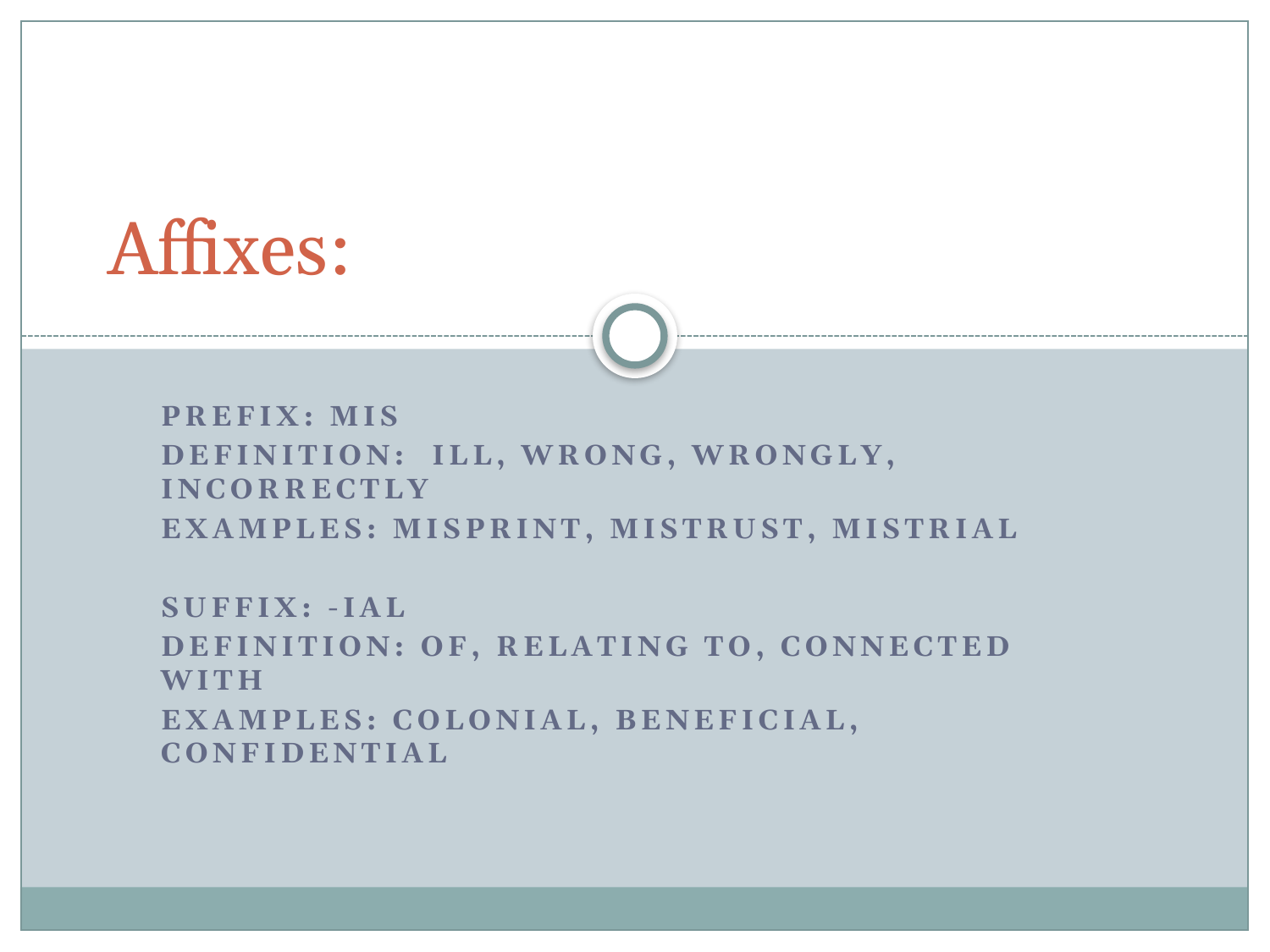

# Affixes:
Prefix: mis
Definition:  ill, wrong, wrongly, incorrectly
Examples: misprint, mistrust, mistrial

Suffix: -ial
Definition: of, relating to, connected with
Examples: colonial, beneficial, confidential